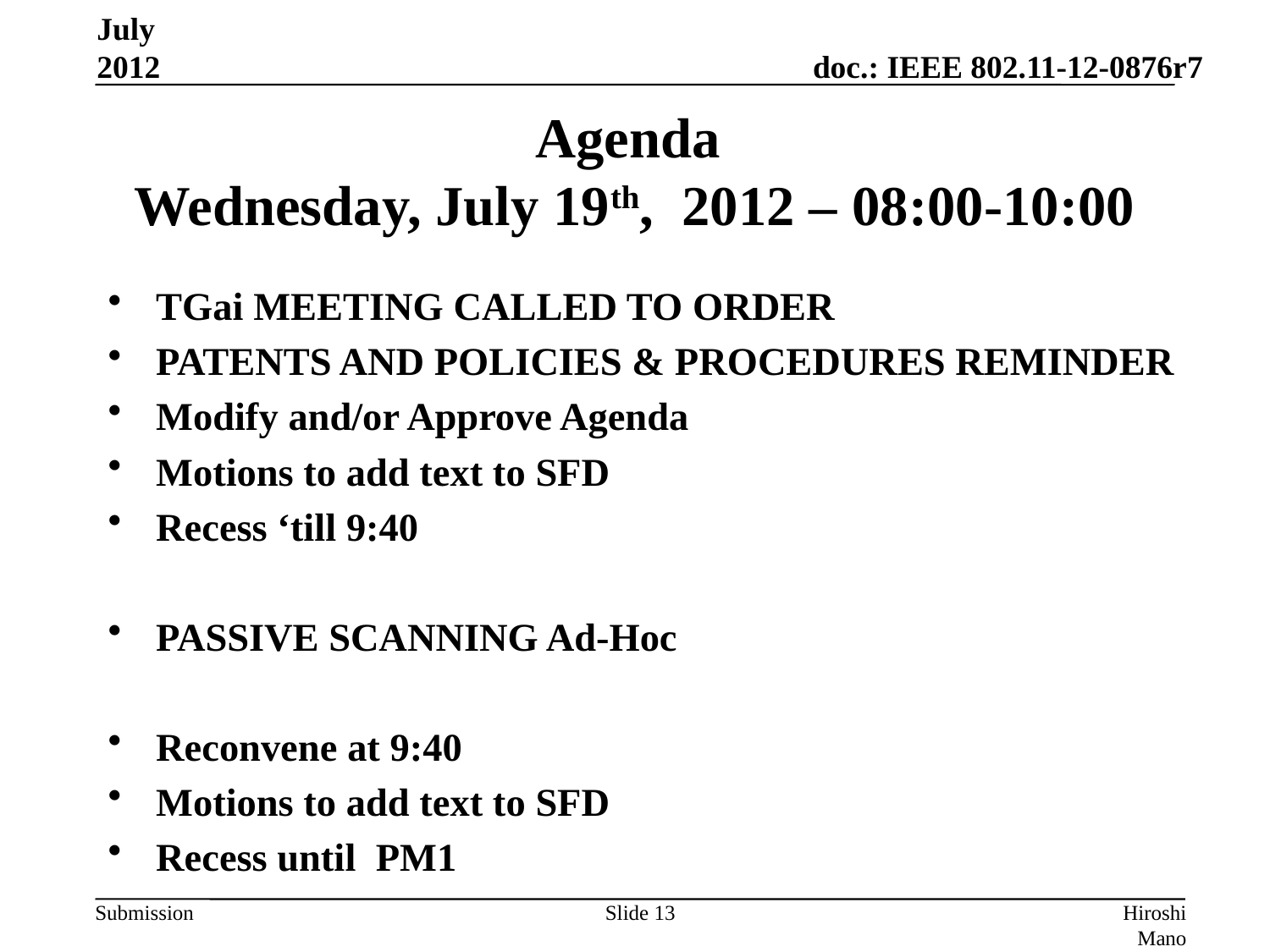

July 2012
# Agenda Wednesday, July 19th,  2012 – 08:00-10:00
TGai MEETING CALLED TO ORDER
PATENTS AND POLICIES & PROCEDURES REMINDER
Modify and/or Approve Agenda
Motions to add text to SFD
Recess ‘till 9:40

PASSIVE SCANNING Ad-Hoc

Reconvene at 9:40
Motions to add text to SFD
Recess until  PM1
Slide 13
Hiroshi Mano (ATRD, Root, Lab)